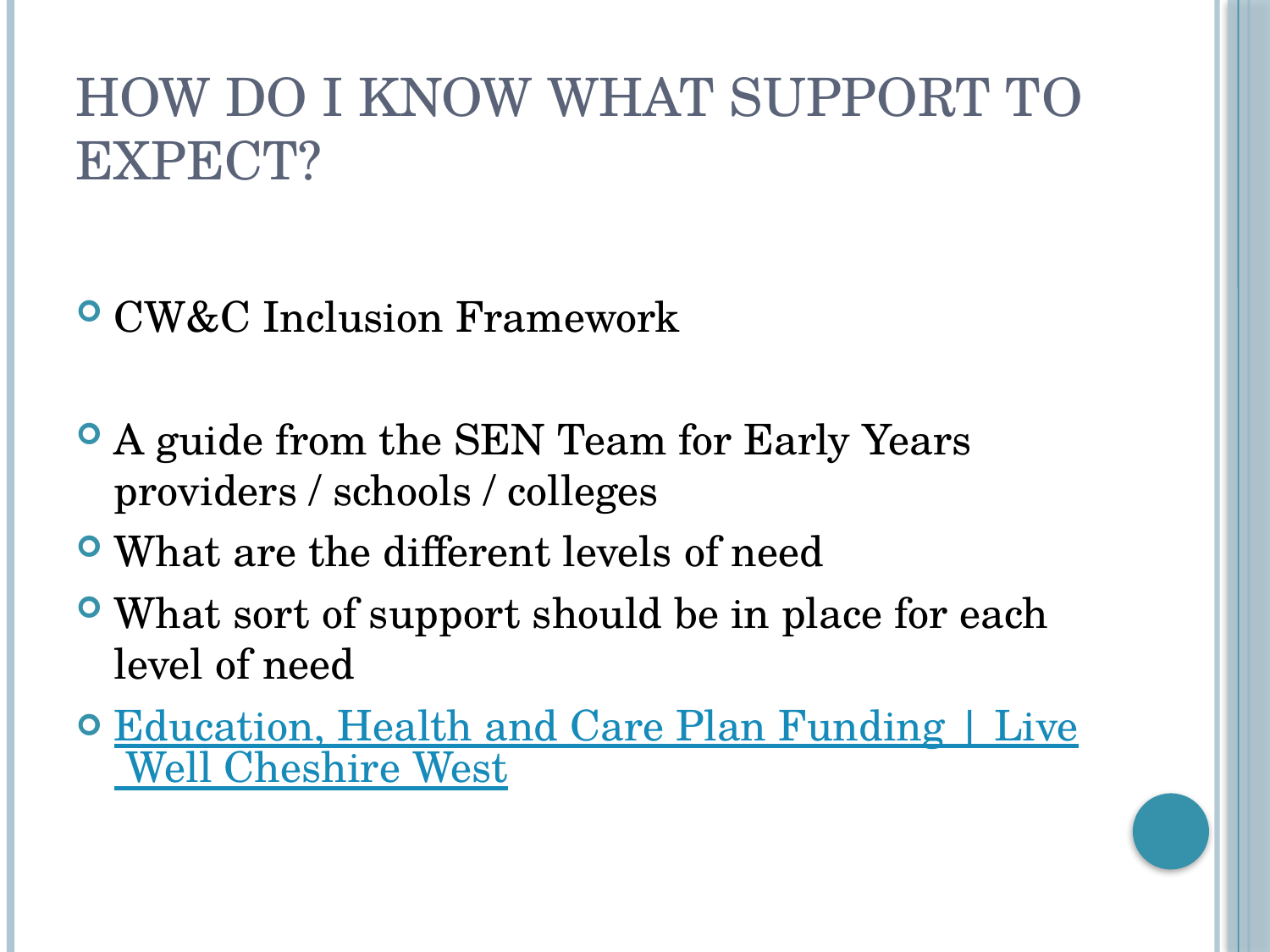

# How do I know what support to expect?

CW&C Inclusion Framework

A guide from the SEN Team for Early Years providers / schools / colleges
What are the different levels of need
What sort of support should be in place for each level of need
Education, Health and Care Plan Funding | Live Well Cheshire West